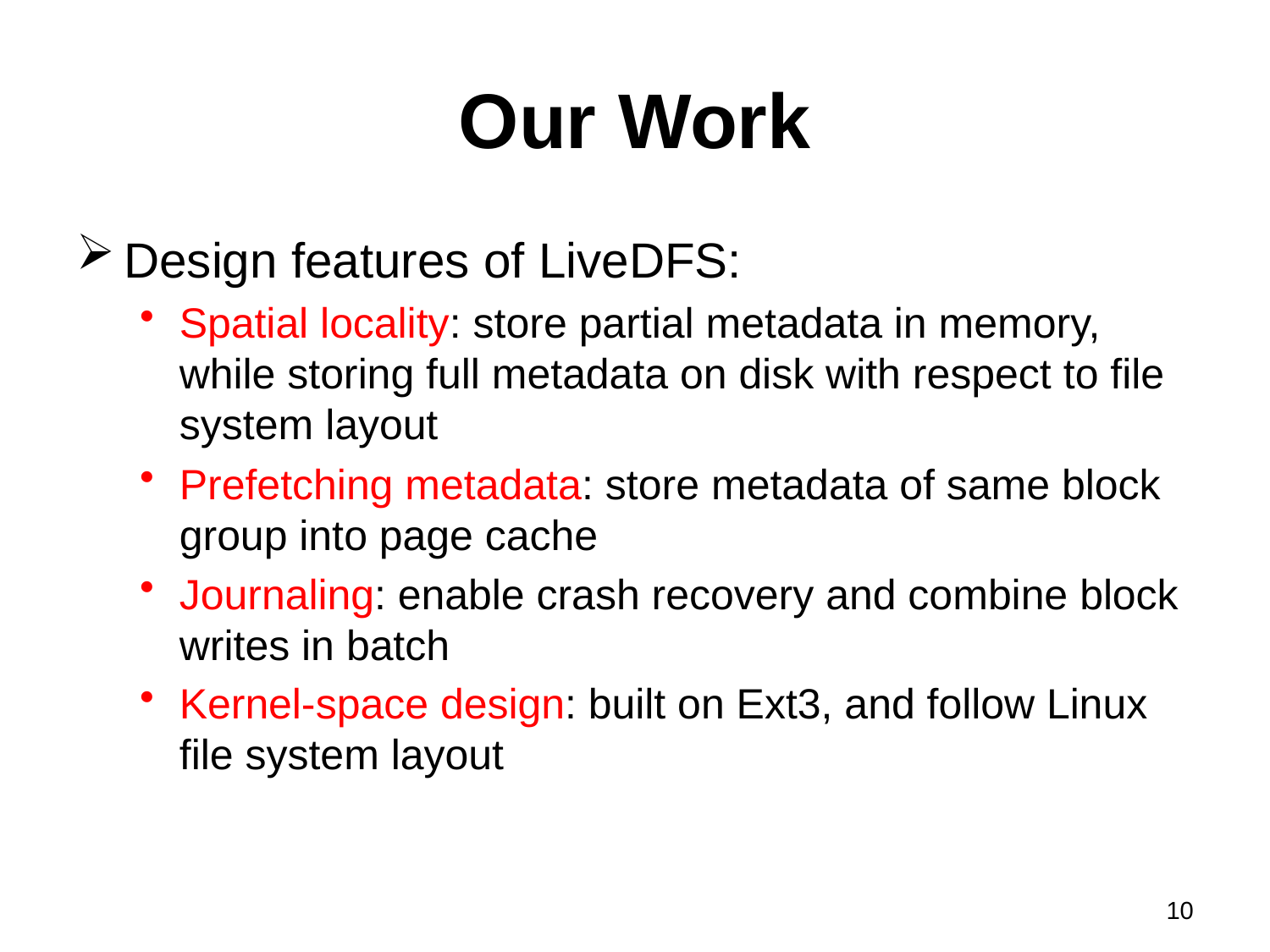

# Our Work
Design features of LiveDFS:
Spatial locality: store partial metadata in memory, while storing full metadata on disk with respect to file system layout
Prefetching metadata: store metadata of same block group into page cache
Journaling: enable crash recovery and combine block writes in batch
Kernel-space design: built on Ext3, and follow Linux file system layout
10